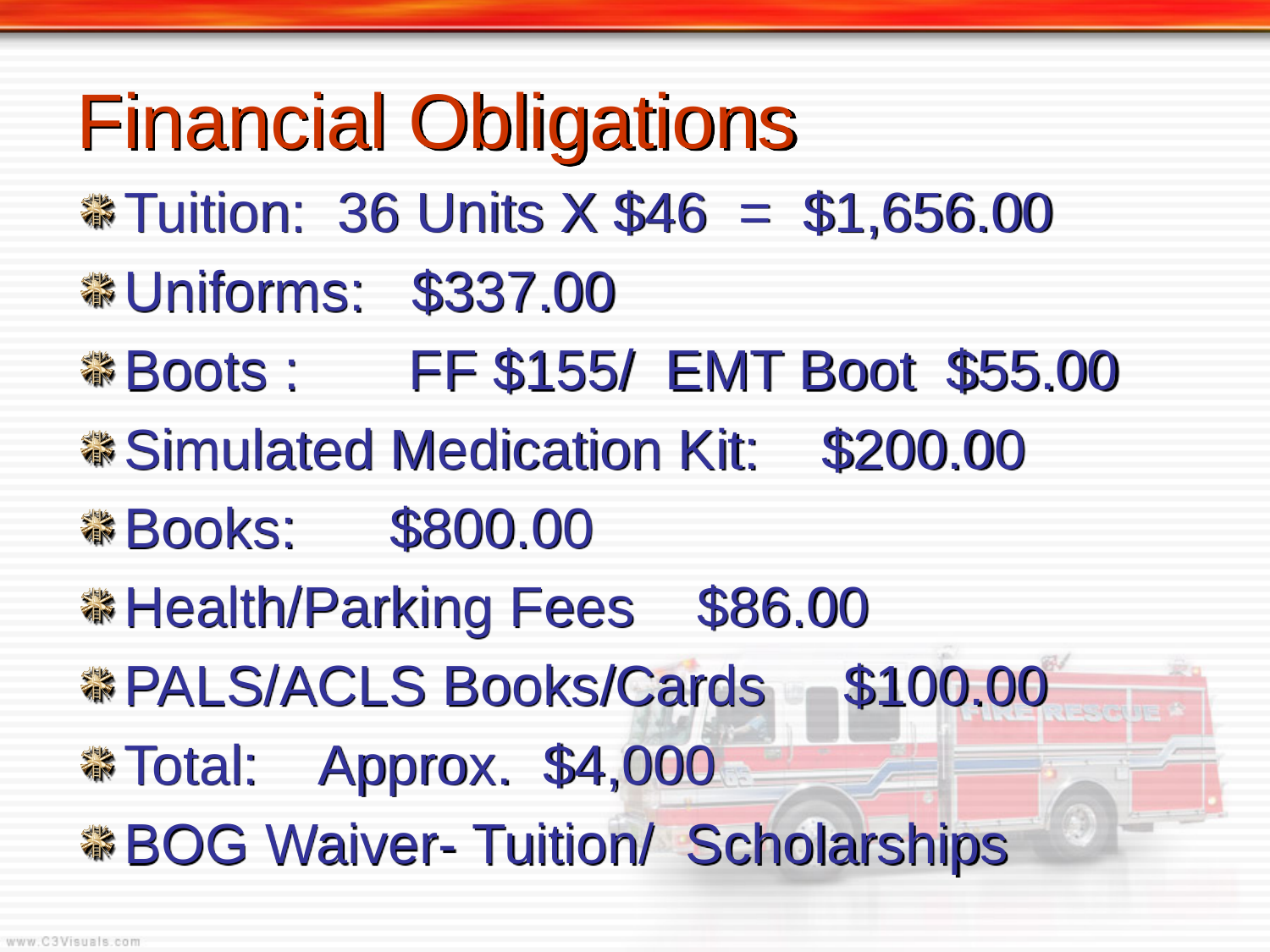

# Financial Obligations
Tuition:  36 Units X $46  =  $1,656.00
Uniforms:   $337.00
Boots :       FF $155/  EMT Boot  $55.00
Simulated Medication Kit:    $200.00
Books:      $800.00
Health/Parking Fees    $86.00
PALS/ACLS Books/Cards     $100.00
Total:    Approx.  $4,000
BOG Waiver- Tuition/  Scholarships